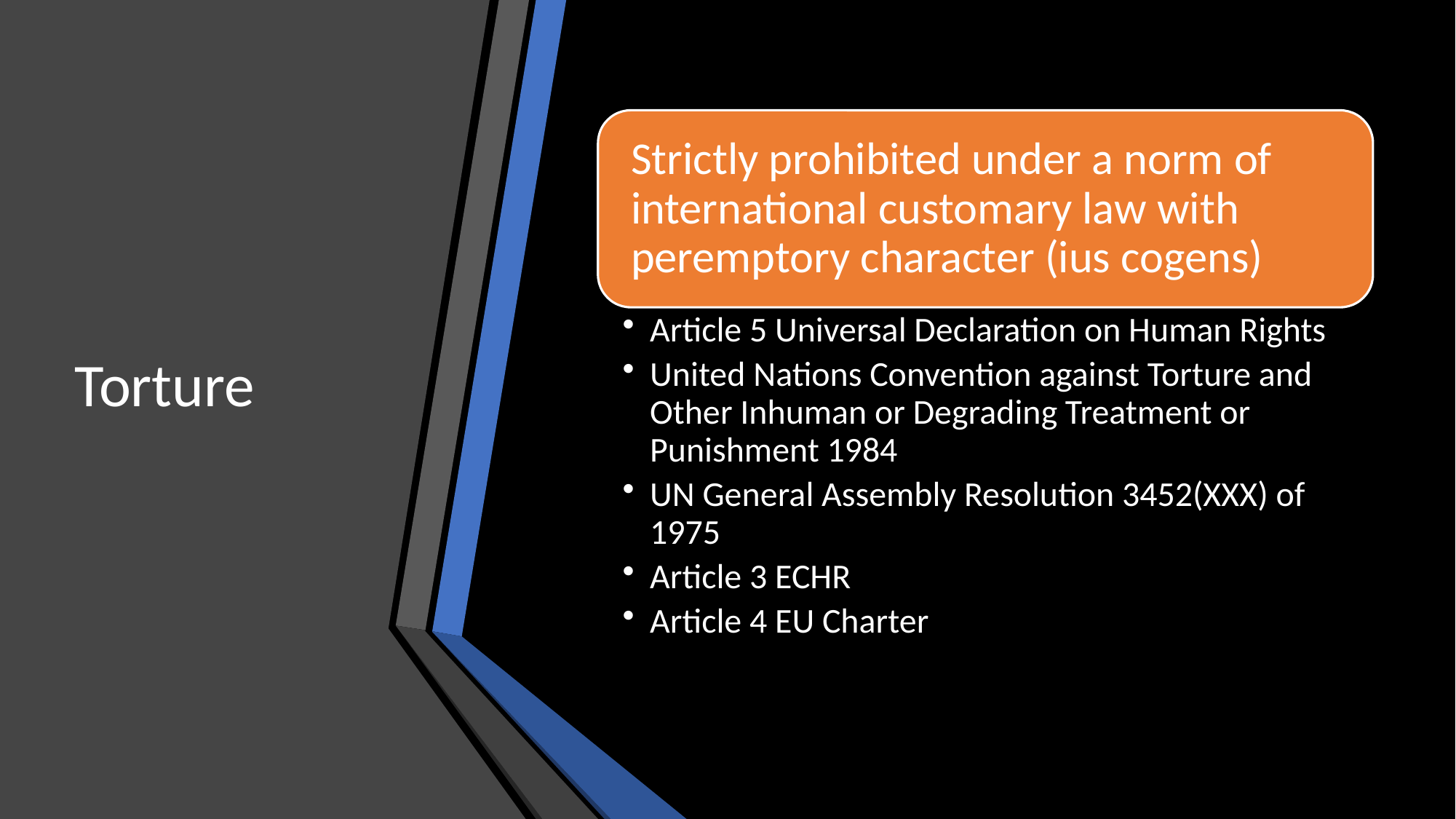

# Torture
Strictly prohibited under a norm of international customary law with peremptory character (ius cogens)
Article 5 Universal Declaration on Human Rights
United Nations Convention against Torture and Other Inhuman or Degrading Treatment or Punishment 1984
UN General Assembly Resolution 3452(XXX) of 1975
Article 3 ECHR
Article 4 EU Charter